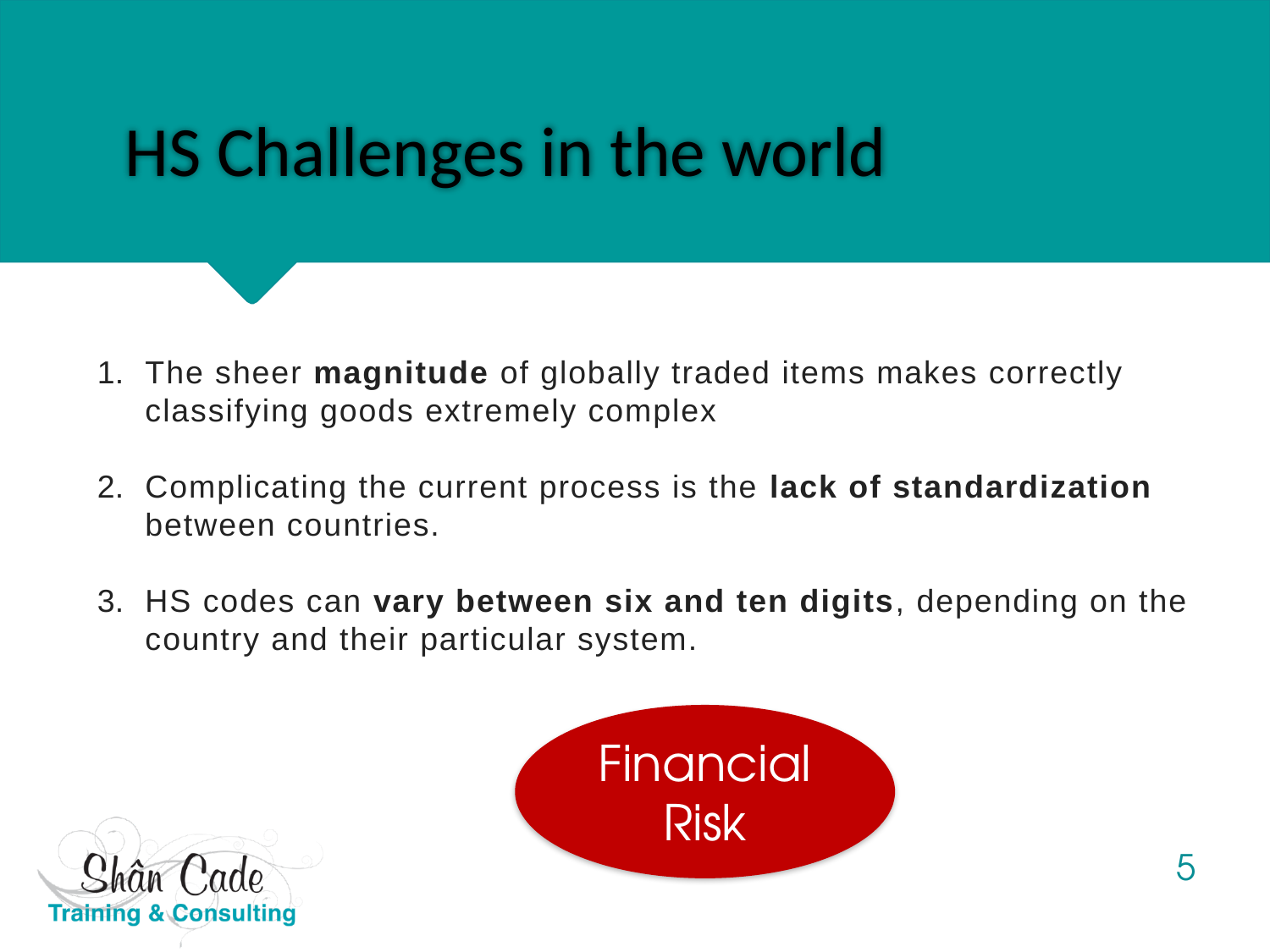

# HS Challenges in the world
The sheer magnitude of globally traded items makes correctly classifying goods extremely complex

Complicating the current process is the lack of standardization between countries.

HS codes can vary between six and ten digits, depending on the country and their particular system.

Financial Risk
5